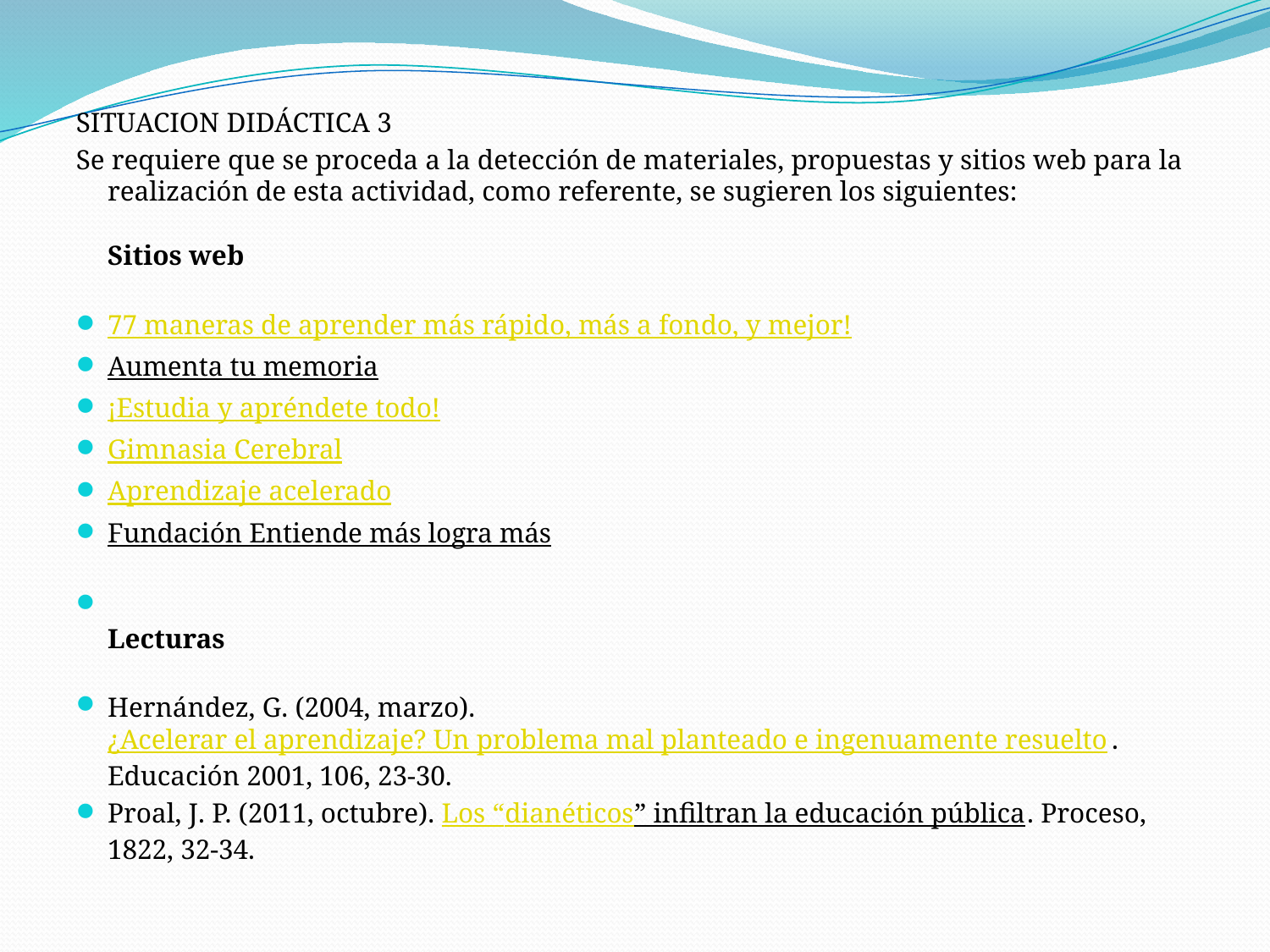

SITUACION DIDÁCTICA 3
Se requiere que se proceda a la detección de materiales, propuestas y sitios web para la realización de esta actividad, como referente, se sugieren los siguientes:
Sitios web
77 maneras de aprender más rápido, más a fondo, y mejor!
Aumenta tu memoria
¡Estudia y apréndete todo!
Gimnasia Cerebral
Aprendizaje acelerado
Fundación Entiende más logra más
Lecturas
Hernández, G. (2004, marzo). ¿Acelerar el aprendizaje? Un problema mal planteado e ingenuamente resuelto. Educación 2001, 106, 23-30.
Proal, J. P. (2011, octubre). Los “dianéticos” infiltran la educación pública. Proceso, 1822, 32-34.